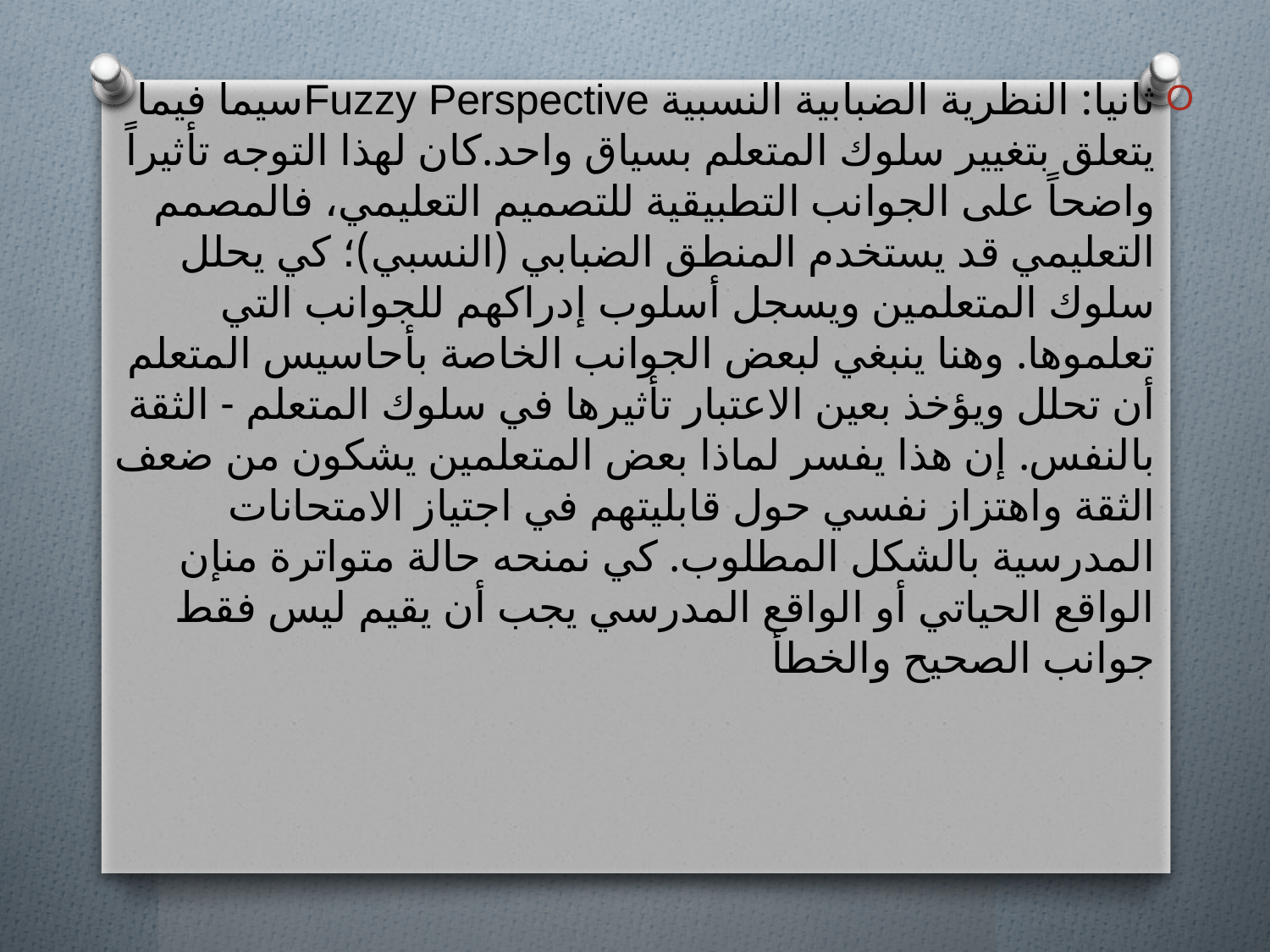

ثانيا: النظرية الضبابية النسبية Fuzzy Perspectiveسيما فيما يتعلق بتغيير سلوك المتعلم بسياق واحد.كان لهذا التوجه تأثيراً واضحاً على الجوانب التطبيقية للتصميم التعليمي، فالمصمم التعليمي قد يستخدم المنطق الضبابي (النسبي)؛ كي يحلل سلوك المتعلمين ويسجل أسلوب إدراكهم للجوانب التي تعلموها. وهنا ينبغي لبعض الجوانب الخاصة بأحاسيس المتعلم أن تحلل ويؤخذ بعين الاعتبار تأثيرها في سلوك المتعلم - الثقة بالنفس. إن هذا يفسر لماذا بعض المتعلمين يشكون من ضعف الثقة واهتزاز نفسي حول قابليتهم في اجتياز الامتحانات المدرسية بالشكل المطلوب. كي نمنحه حالة متواترة منإن الواقع الحياتي أو الواقع المدرسي يجب أن يقيم ليس فقط جوانب الصحيح والخطأ
#